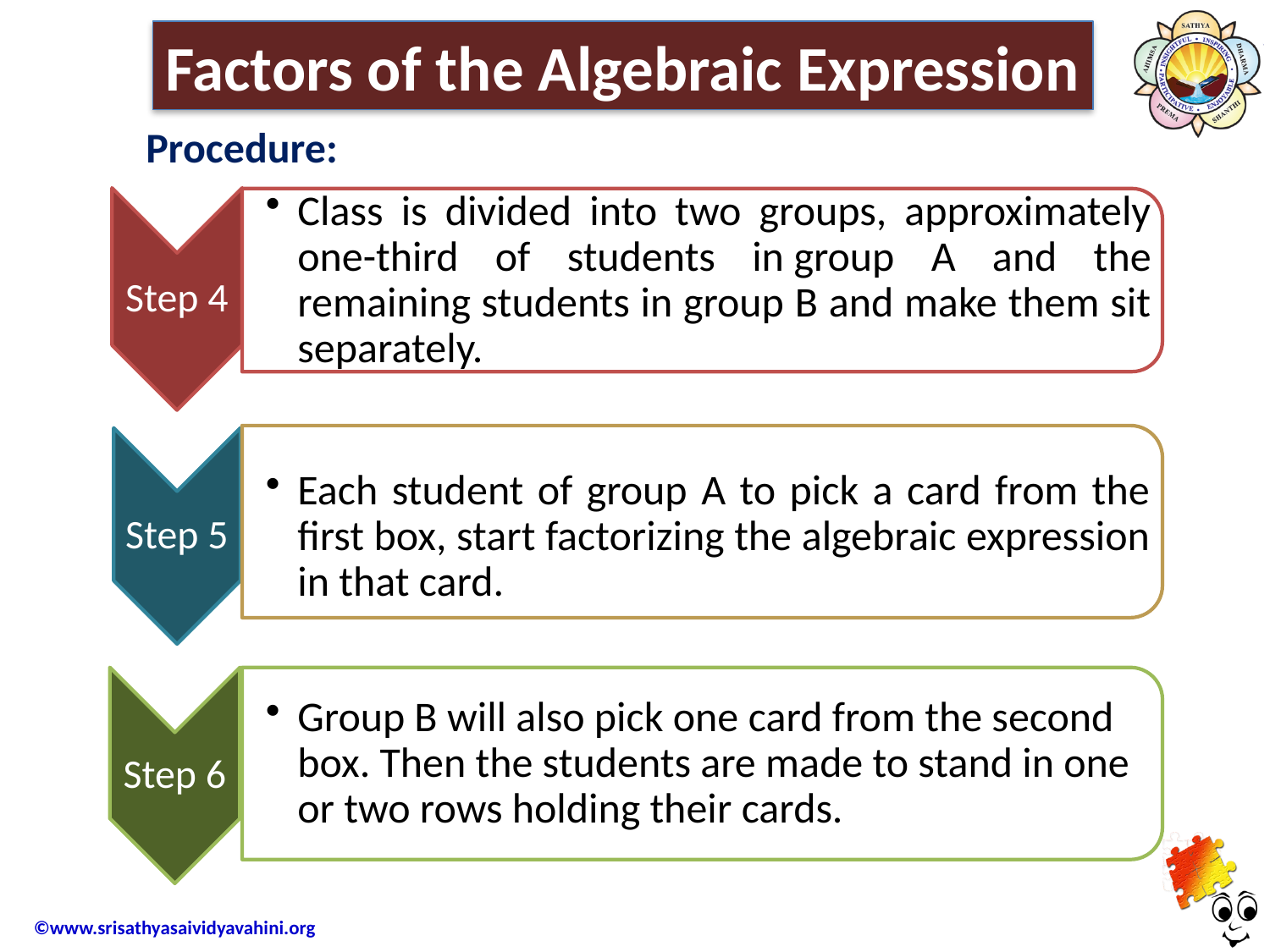

Factors of the Algebraic Expression
Procedure:

Step 4

Class is divided into two groups, approximately one-third of students in group A and the remaining students in group B and make them sit separately.

Each student of group A to pick a card from the first box, start factorizing the algebraic expression in that card.

Step 5

Step 6

Group B will also pick one card from the second box. Then the students are made to stand in one or two rows holding their cards.